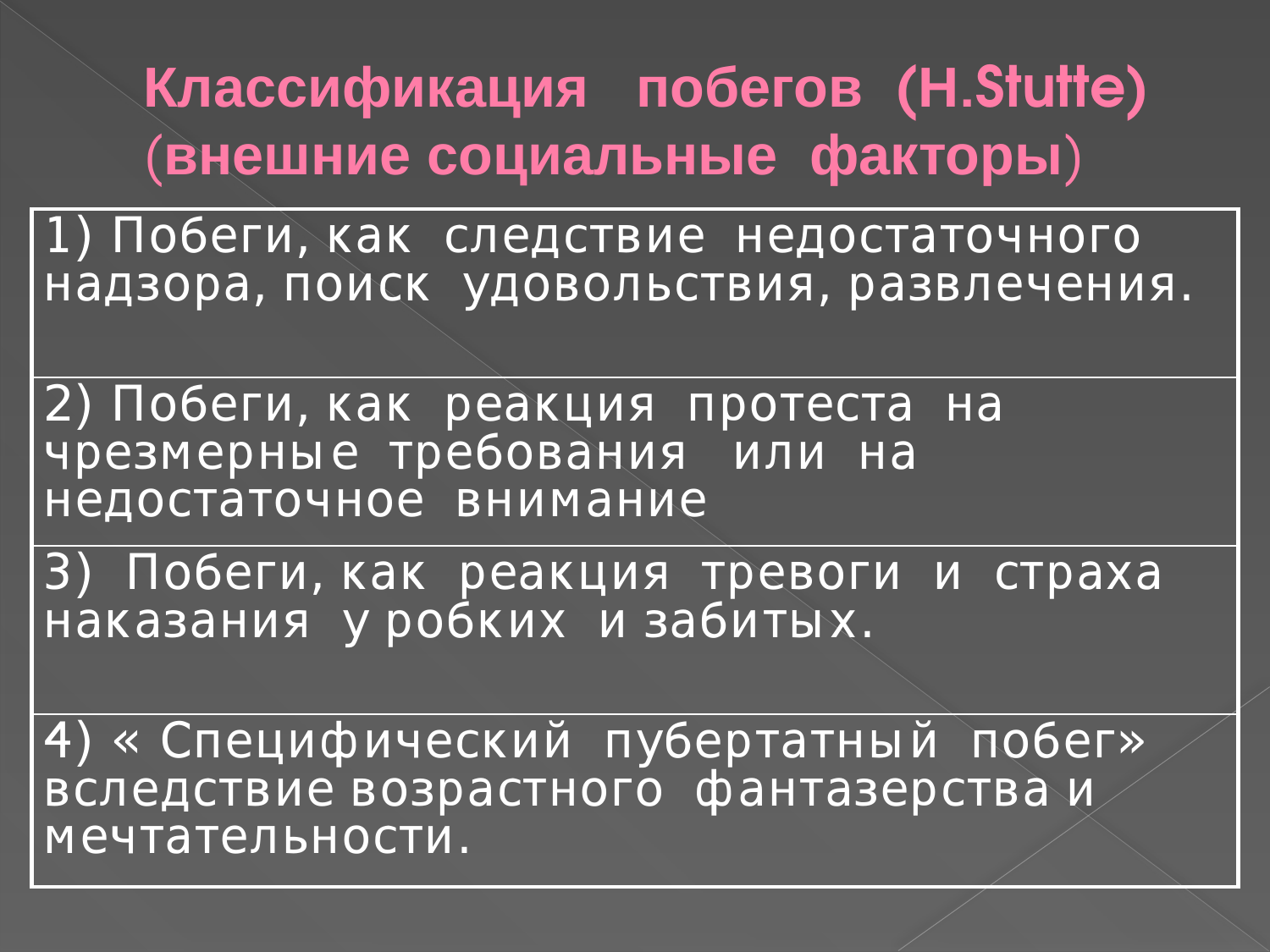

# Классификация   побегов  (Н.Stutte) (внешние социальные  факторы)
| 1) Побеги, как следствие недостаточного надзора, поиск удовольствия, развлечения. |
| --- |
| 2) Побеги, как реакция протеста на чрезмерные требования или на недостаточное внимание |
| 3) Побеги, как реакция тревоги и страха наказания у робких и забитых. |
| 4) « Специфический пубертатный побег» вследствие возрастного фантазерства и мечтательности. |